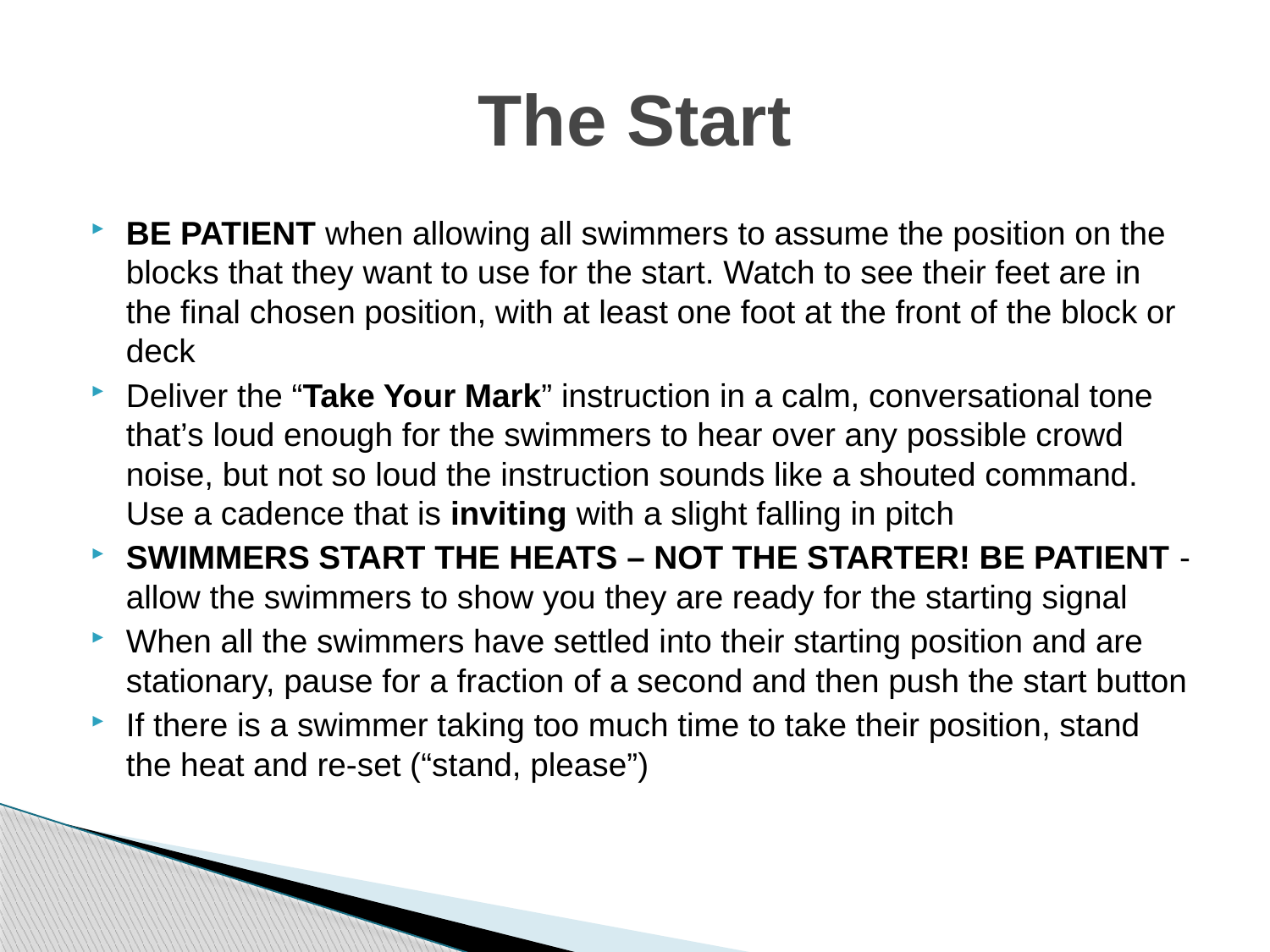

# The Start
BE PATIENT when allowing all swimmers to assume the position on the blocks that they want to use for the start. Watch to see their feet are in the final chosen position, with at least one foot at the front of the block or deck
Deliver the “Take Your Mark” instruction in a calm, conversational tone that’s loud enough for the swimmers to hear over any possible crowd noise, but not so loud the instruction sounds like a shouted command. Use a cadence that is inviting with a slight falling in pitch
SWIMMERS START THE HEATS – NOT THE STARTER! BE PATIENT - allow the swimmers to show you they are ready for the starting signal
When all the swimmers have settled into their starting position and are stationary, pause for a fraction of a second and then push the start button
If there is a swimmer taking too much time to take their position, stand the heat and re-set (“stand, please”)